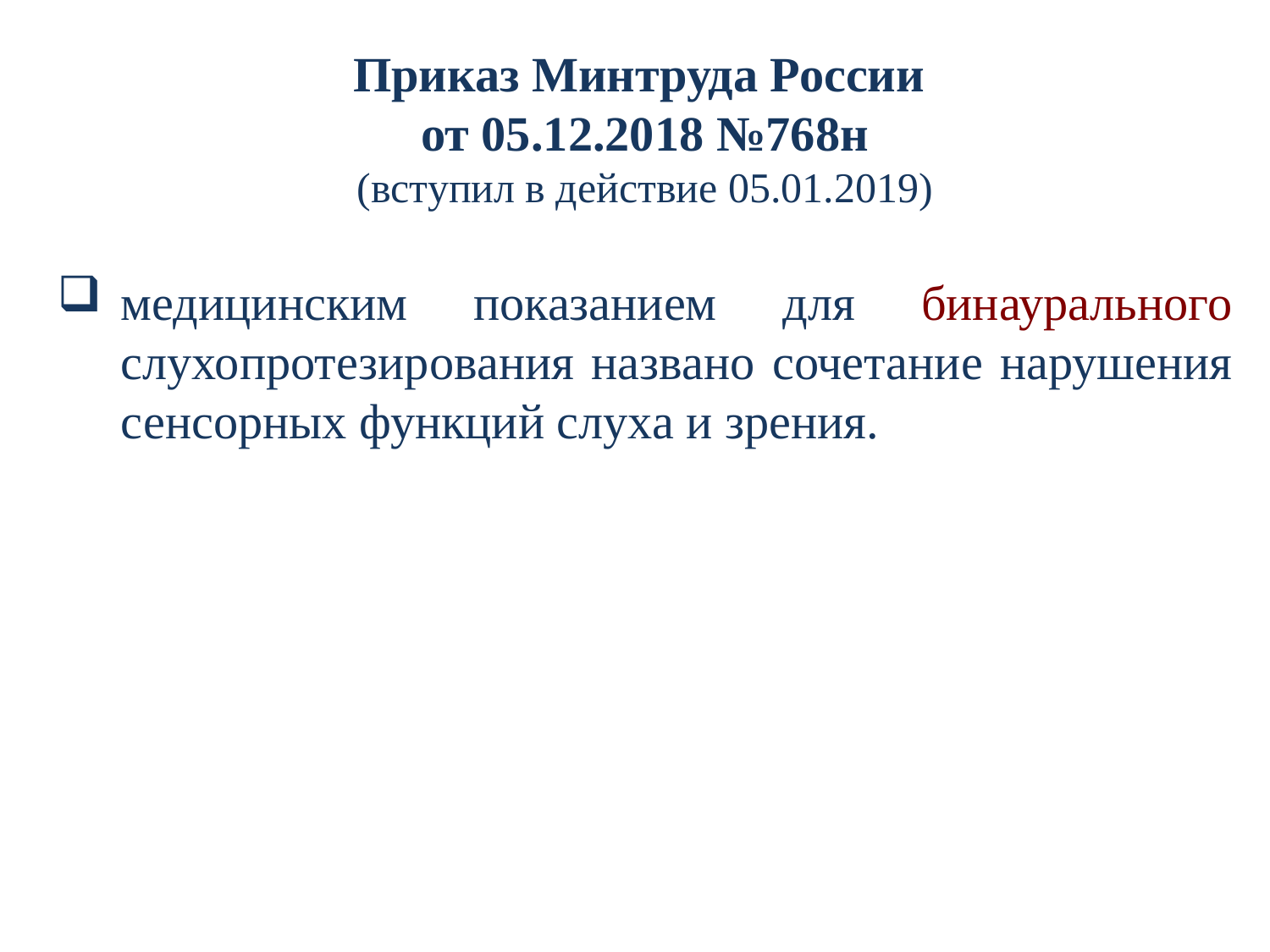

Приказ Минтруда России
от 05.12.2018 №768н
(вступил в действие 05.01.2019)

медицинским показанием для бинаурального слухопротезирования названо сочетание нарушения сенсорных функций слуха и зрения.